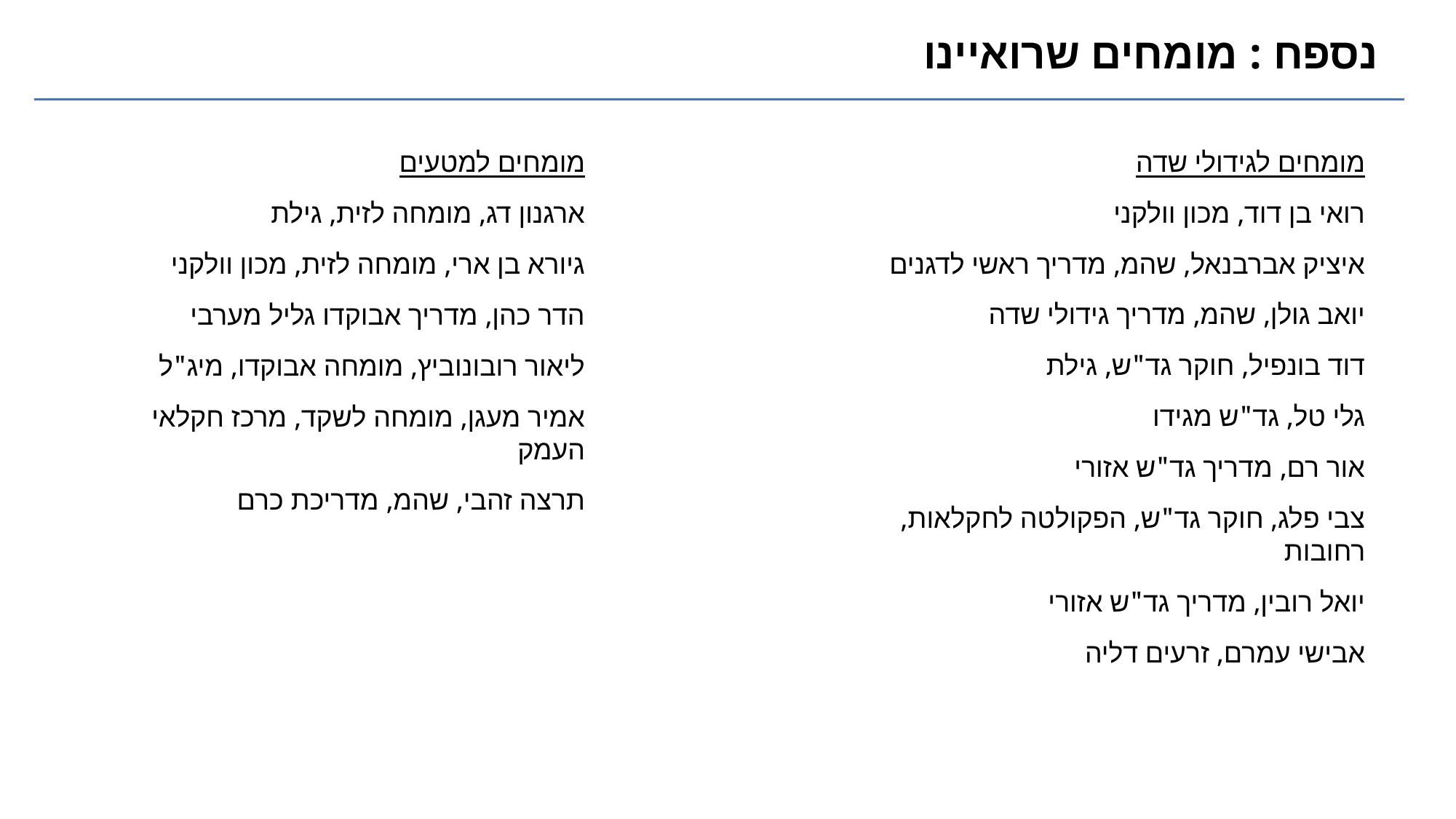

נספח : מומחים שרואיינו
מומחים למטעים
ארגנון דג, מומחה לזית, גילת
גיורא בן ארי, מומחה לזית, מכון וולקני
הדר כהן, מדריך אבוקדו גליל מערבי
ליאור רובונוביץ, מומחה אבוקדו, מיג"ל
אמיר מעגן, מומחה לשקד, מרכז חקלאי העמק
תרצה זהבי, שהמ, מדריכת כרם

מומחים לגידולי שדה
רואי בן דוד, מכון וולקני
איציק אברבנאל, שהמ, מדריך ראשי לדגנים
יואב גולן, שהמ, מדריך גידולי שדה
דוד בונפיל, חוקר גד"ש, גילת
גלי טל, גד"ש מגידו
אור רם, מדריך גד"ש אזורי
צבי פלג, חוקר גד"ש, הפקולטה לחקלאות, רחובות
יואל רובין, מדריך גד"ש אזורי
אבישי עמרם, זרעים דליה